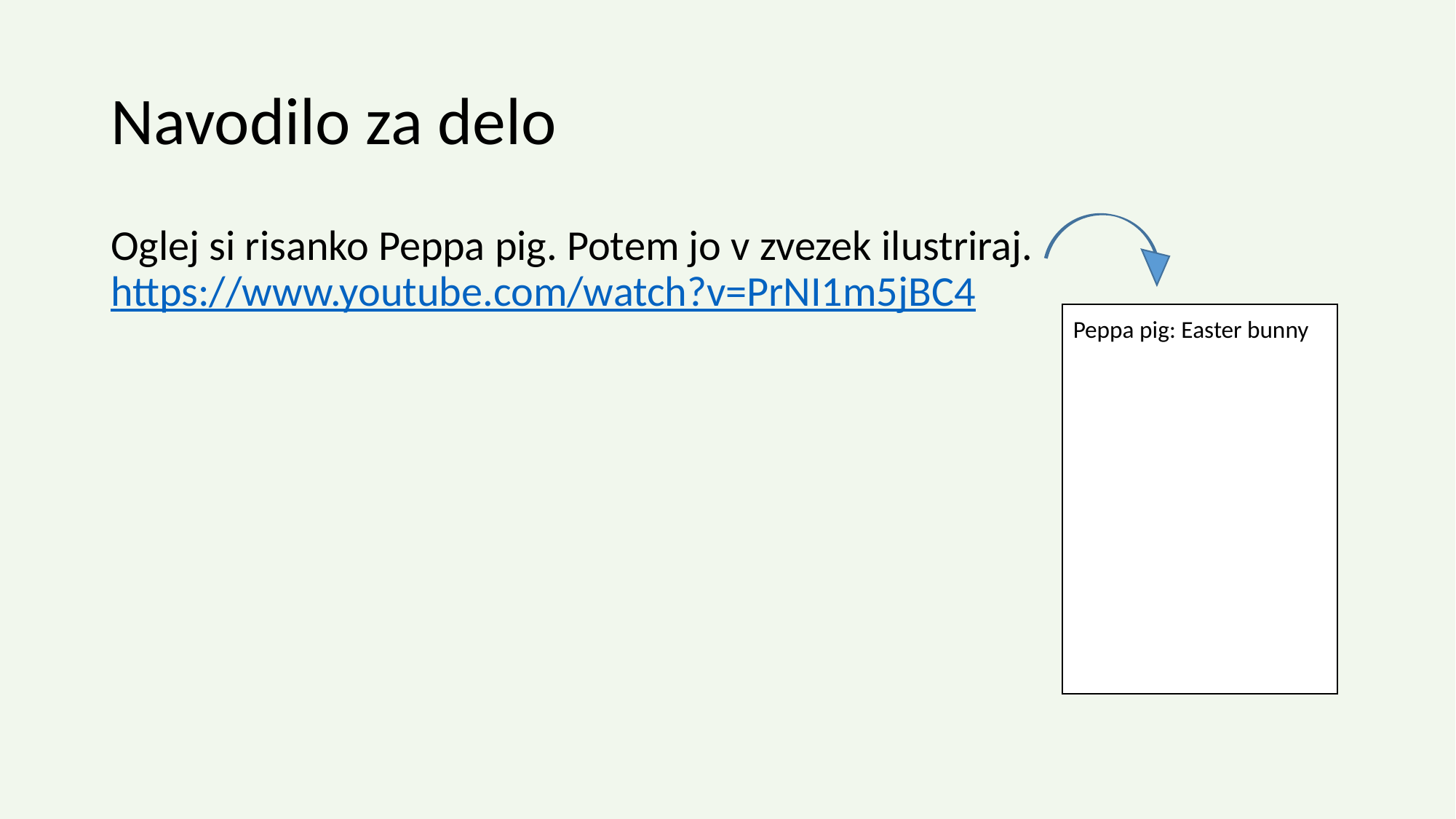

# Navodilo za delo

Oglej si risanko Peppa pig. Potem jo v zvezek ilustriraj. https://www.youtube.com/watch?v=PrNI1m5jBC4
Peppa pig: Easter bunny